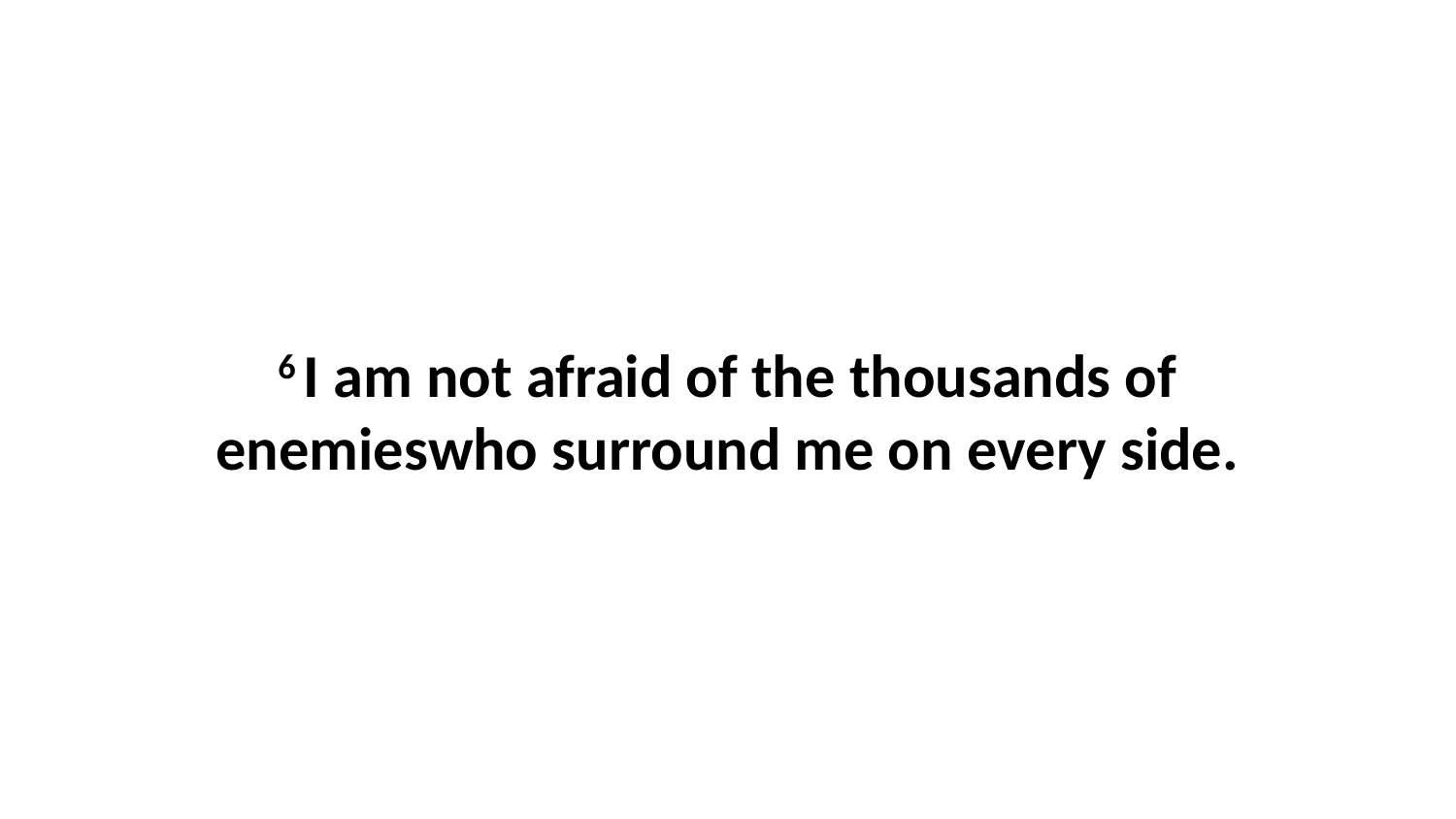

6 I am not afraid of the thousands of enemieswho surround me on every side.